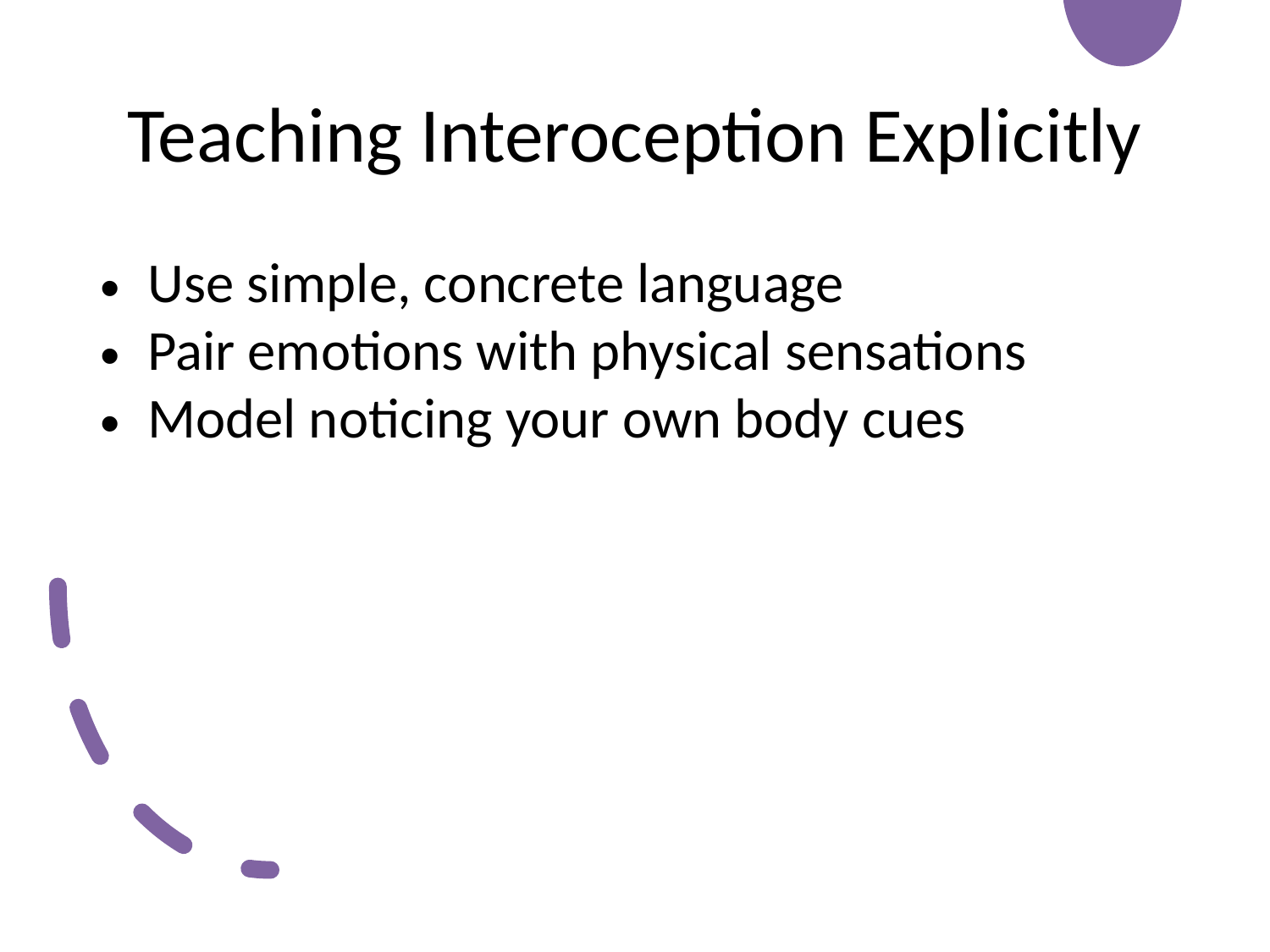

# Teaching Interoception Explicitly
Use simple, concrete language
Pair emotions with physical sensations
Model noticing your own body cues